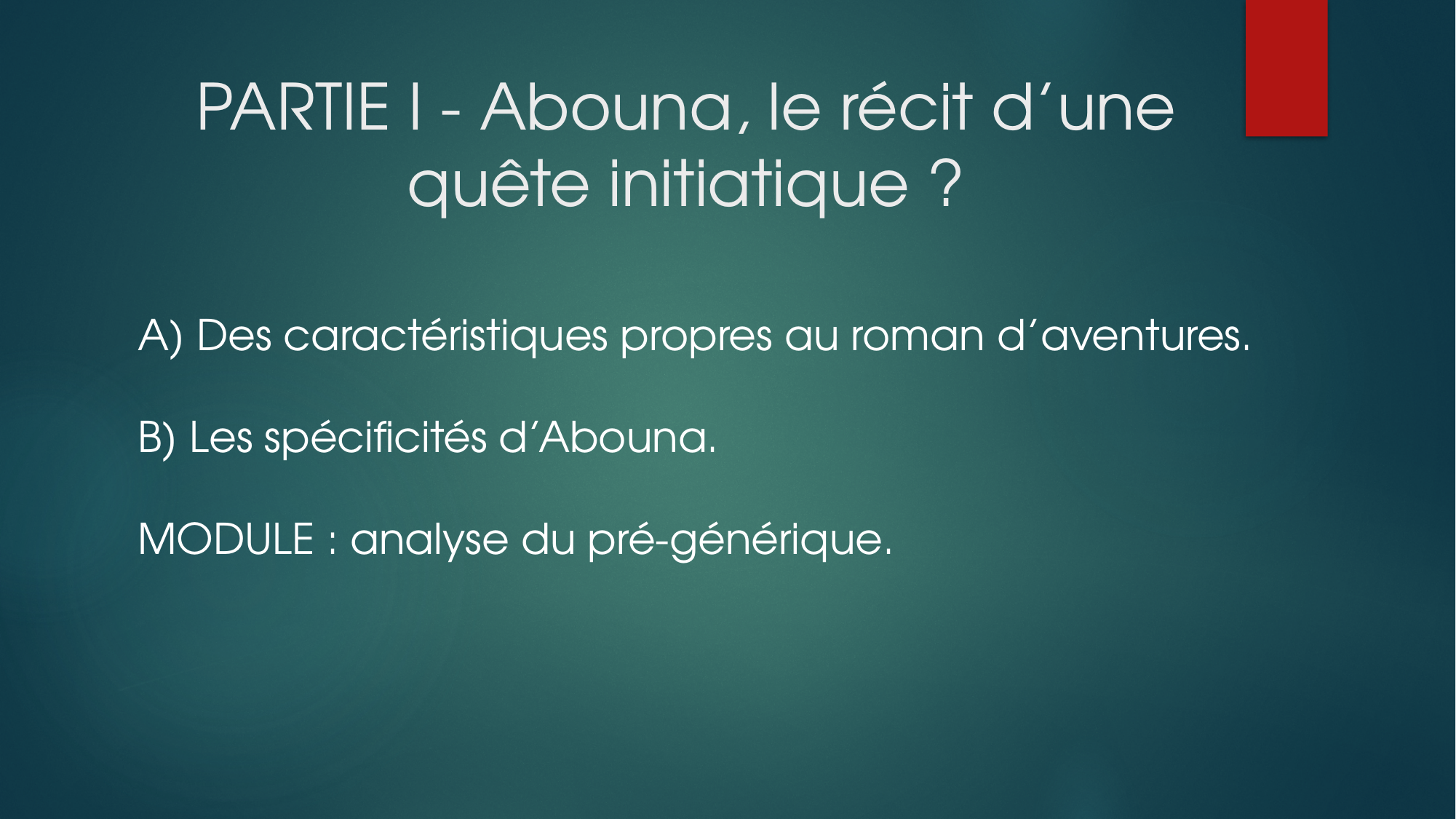

# PARTIE I - Abouna, le récit d’une quête initiatique ?
A) Des caractéristiques propres au roman d’aventures.

B) Les spécificités d’Abouna.

MODULE : analyse du pré-générique.